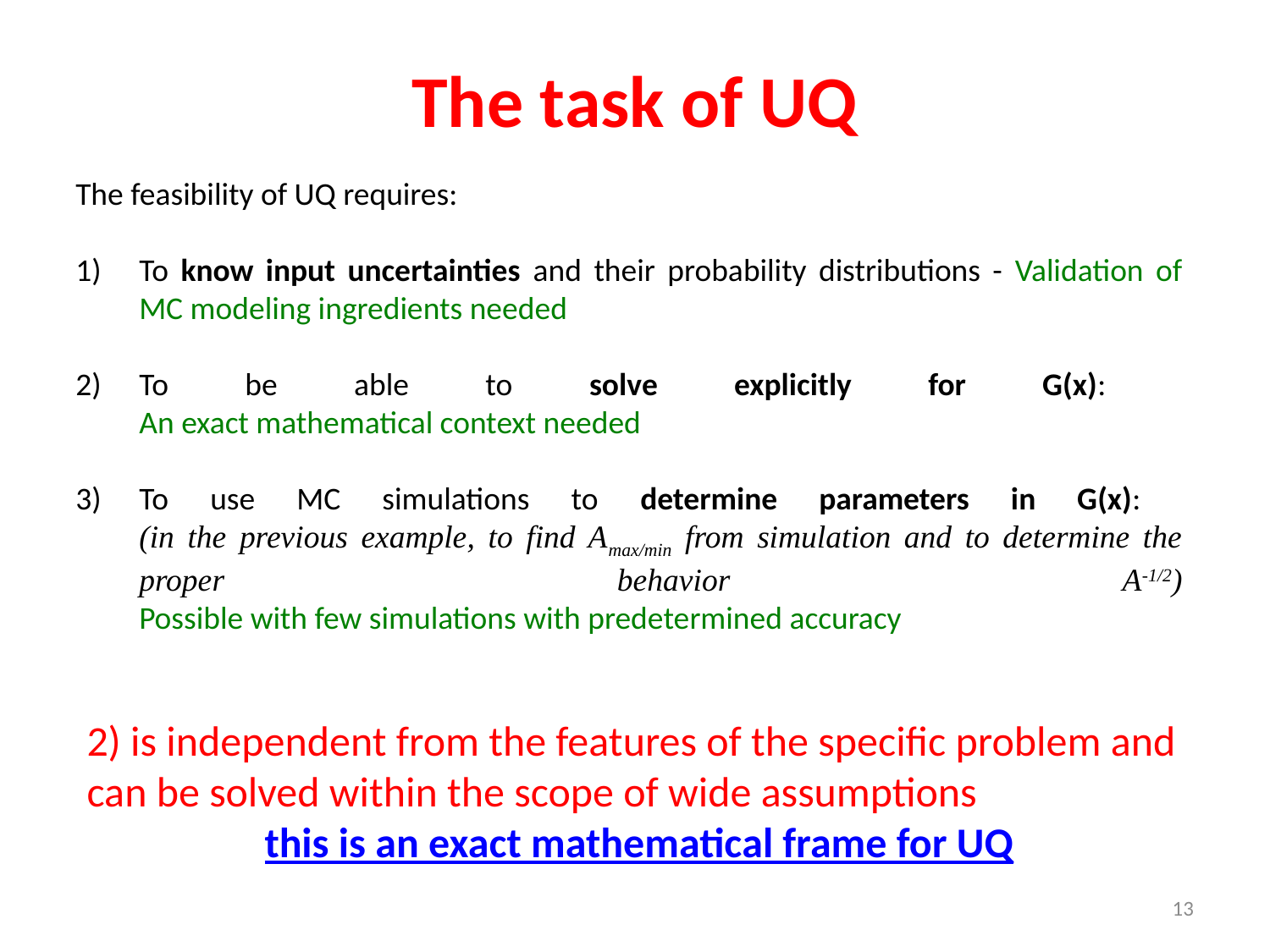

# The task of UQ
The feasibility of UQ requires:

To know input uncertainties and their probability distributions - Validation of MC modeling ingredients needed

To be able to solve explicitly for G(x):
An exact mathematical context needed

To use MC simulations to determine parameters in G(x):
(in the previous example, to find Amax/min from simulation and to determine the proper behavior A-1/2)
Possible with few simulations with predetermined accuracy
2) is independent from the features of the specific problem and can be solved within the scope of wide assumptions
this is an exact mathematical frame for UQ
13